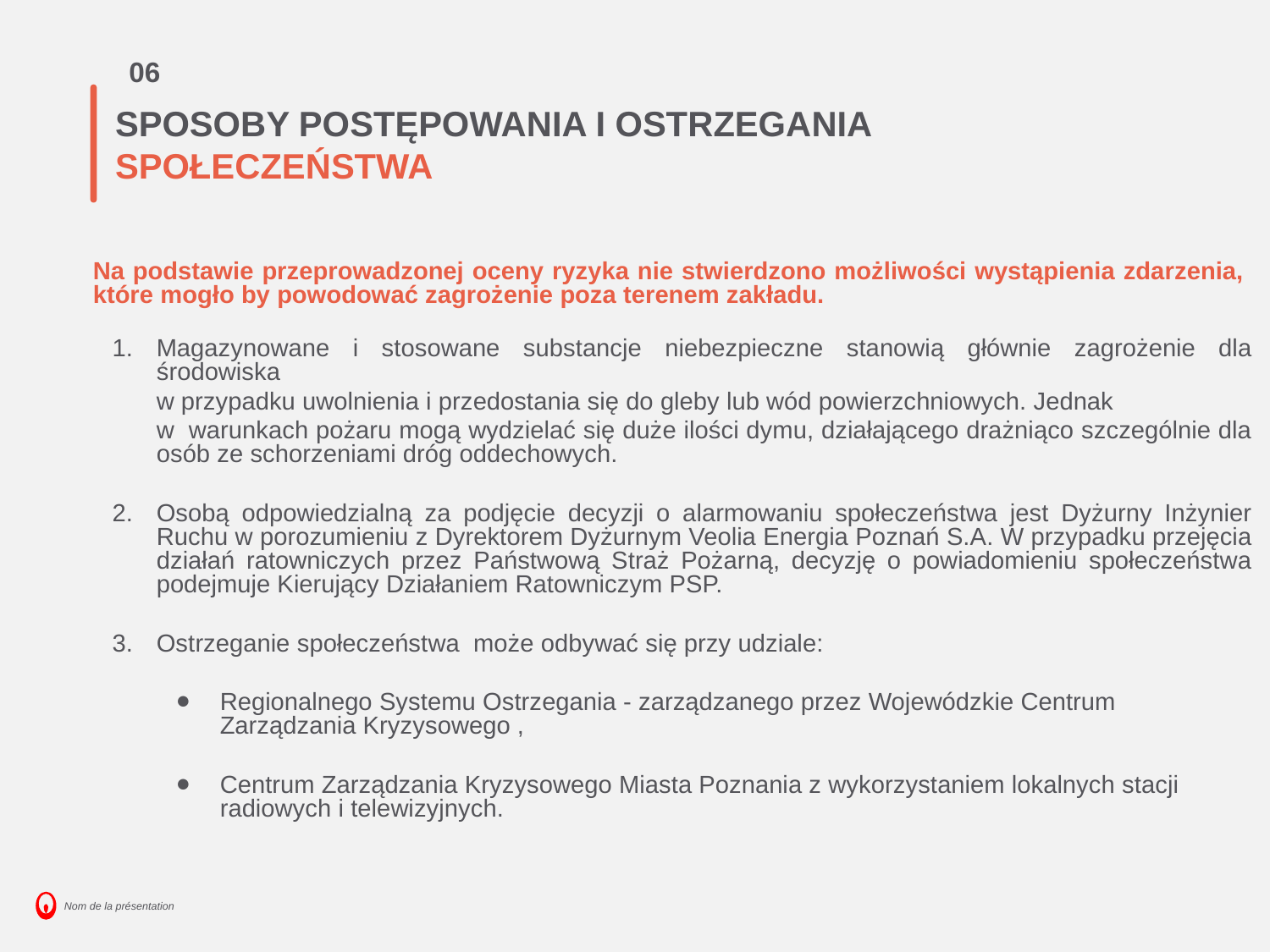

06
# SPOSOBY POSTĘPOWANIA I OSTRZEGANIA
SPOŁECZEŃSTWA

Na podstawie przeprowadzonej oceny ryzyka nie stwierdzono możliwości wystąpienia zdarzenia,  które mogło by powodować zagrożenie poza terenem zakładu.

Magazynowane i stosowane substancje niebezpieczne stanowią głównie zagrożenie dla środowiska
w przypadku uwolnienia i przedostania się do gleby lub wód powierzchniowych. Jednak
w  warunkach pożaru mogą wydzielać się duże ilości dymu, działającego drażniąco szczególnie dla osób ze schorzeniami dróg oddechowych.

Osobą odpowiedzialną za podjęcie decyzji o alarmowaniu społeczeństwa jest Dyżurny Inżynier Ruchu w porozumieniu z Dyrektorem Dyżurnym Veolia Energia Poznań S.A. W przypadku przejęcia działań ratowniczych przez Państwową Straż Pożarną, decyzję o powiadomieniu społeczeństwa podejmuje Kierujący Działaniem Ratowniczym PSP.

Ostrzeganie społeczeństwa  może odbywać się przy udziale:

Regionalnego Systemu Ostrzegania - zarządzanego przez Wojewódzkie Centrum Zarządzania Kryzysowego ,

Centrum Zarządzania Kryzysowego Miasta Poznania z wykorzystaniem lokalnych stacji radiowych i telewizyjnych.

14